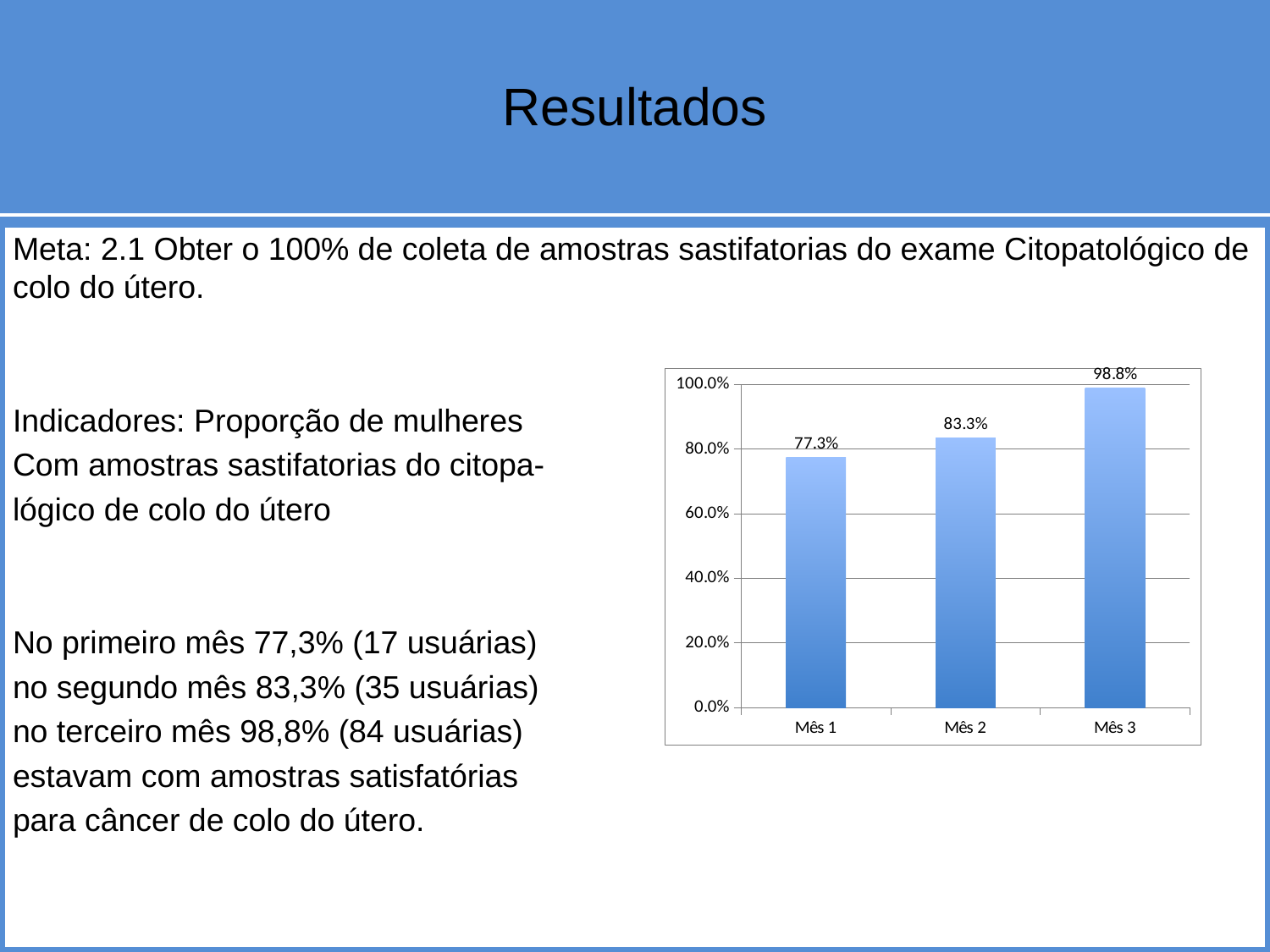

# Resultados
Meta: 2.1 Obter o 100% de coleta de amostras sastifatorias do exame Citopatológico de colo do útero.

Indicadores: Proporção de mulheres
Com amostras sastifatorias do citopa-
lógico de colo do útero

No primeiro mês 77,3% (17 usuárias)
no segundo mês 83,3% (35 usuárias)
no terceiro mês 98,8% (84 usuárias)
estavam com amostras satisfatórias
para câncer de colo do útero.

### Chart

| Category | Proporção de mulheres com amostras satisfatórias do exame citopatológico de colo de útero |
|---|---|
| Mês 1 | 0.7727272727272773 |
| Mês 2 | 0.8333333333333337 |
| Mês 3 | 0.9882352941176434 |